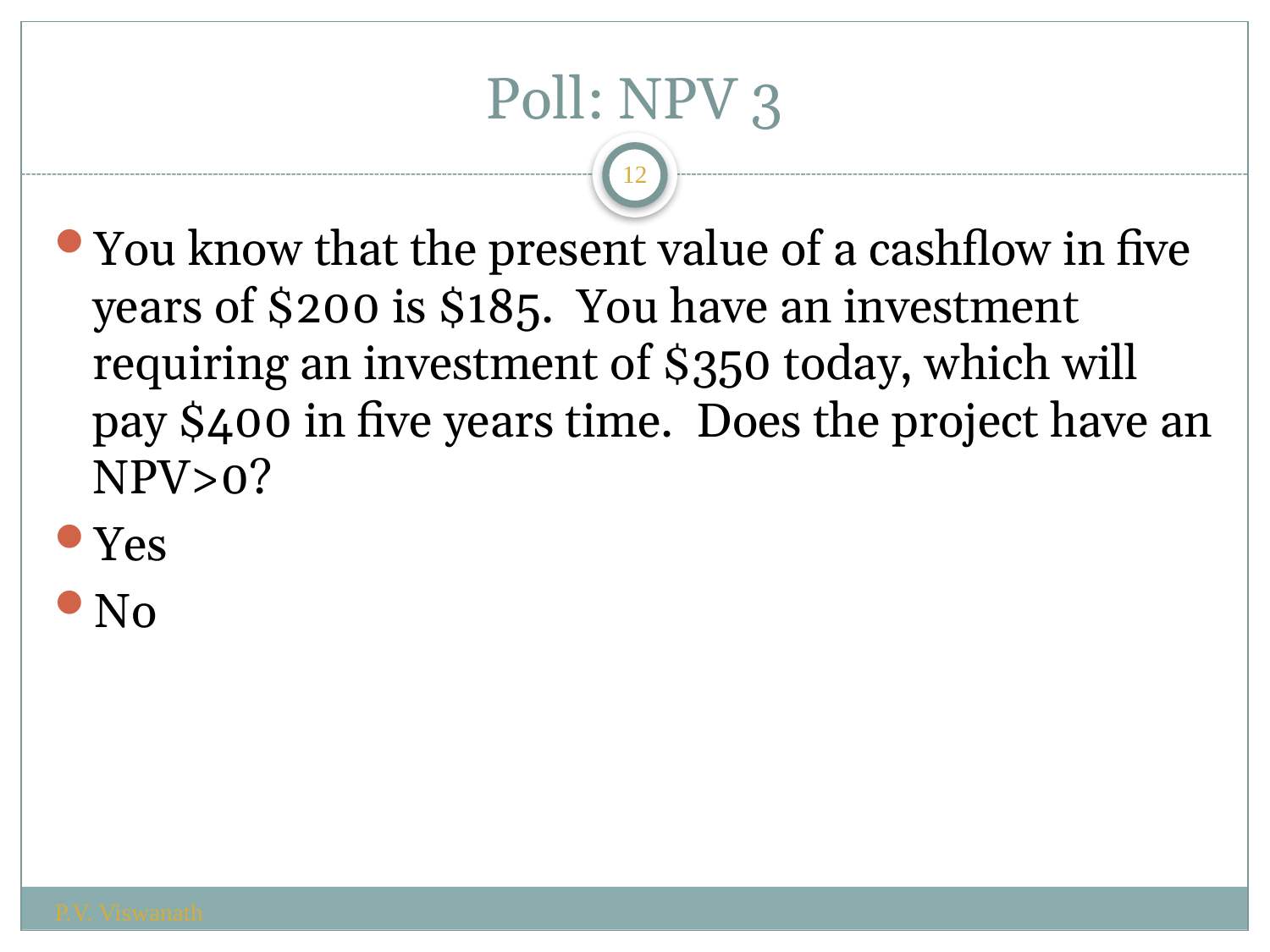

# Poll: NPV 3
12
You know that the present value of a cashflow in five years of $200 is $185.  You have an investment requiring an investment of $350 today, which will pay $400 in five years time.  Does the project have an NPV>0?
Yes
No
P.V. Viswanath